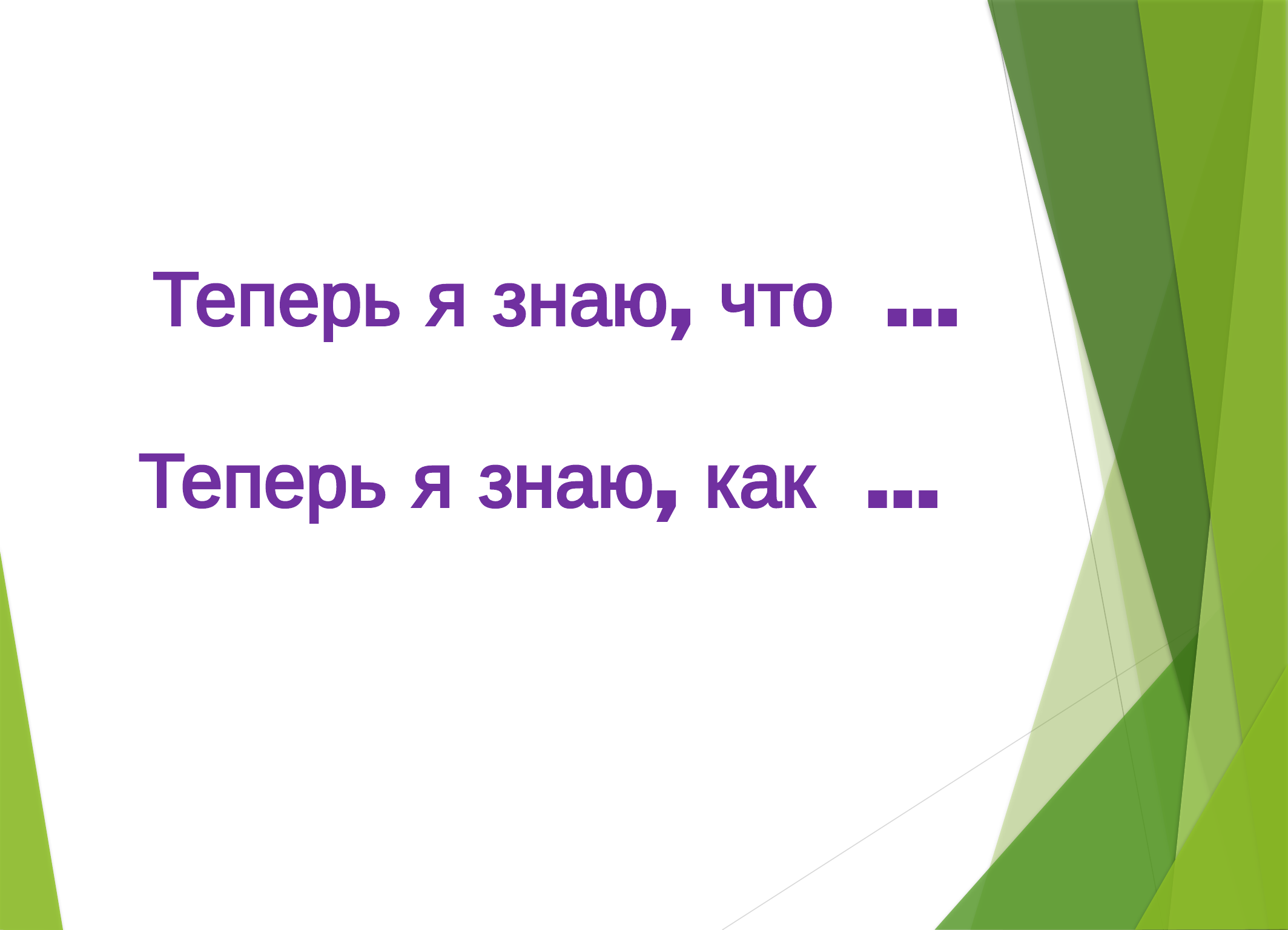

# Теперь я знаю, что  … Теперь я знаю, как  …